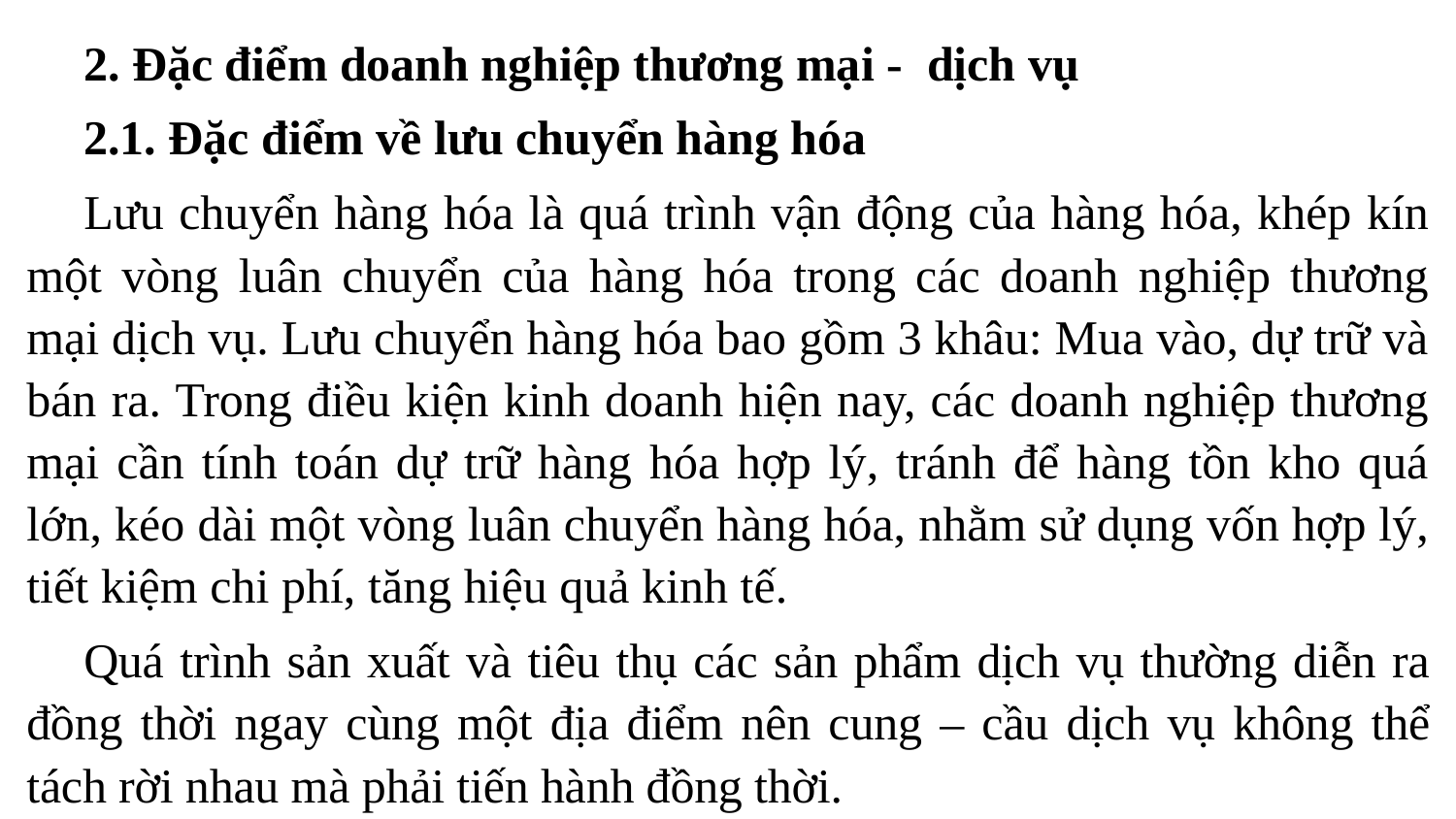

2. Đặc điểm doanh nghiệp thương mại -  dịch vụ
2.1. Đặc điểm về lưu chuyển hàng hóa
Lưu chuyển hàng hóa là quá trình vận động của hàng hóa, khép kín một vòng luân chuyển của hàng hóa trong các doanh nghiệp thương mại dịch vụ. Lưu chuyển hàng hóa bao gồm 3 khâu: Mua vào, dự trữ và bán ra. Trong điều kiện kinh doanh hiện nay, các doanh nghiệp thương mại cần tính toán dự trữ hàng hóa hợp lý, tránh để hàng tồn kho quá lớn, kéo dài một vòng luân chuyển hàng hóa, nhằm sử dụng vốn hợp lý, tiết kiệm chi phí, tăng hiệu quả kinh tế.
Quá trình sản xuất và tiêu thụ các sản phẩm dịch vụ thường diễn ra đồng thời ngay cùng một địa điểm nên cung – cầu dịch vụ không thể tách rời nhau mà phải tiến hành đồng thời.